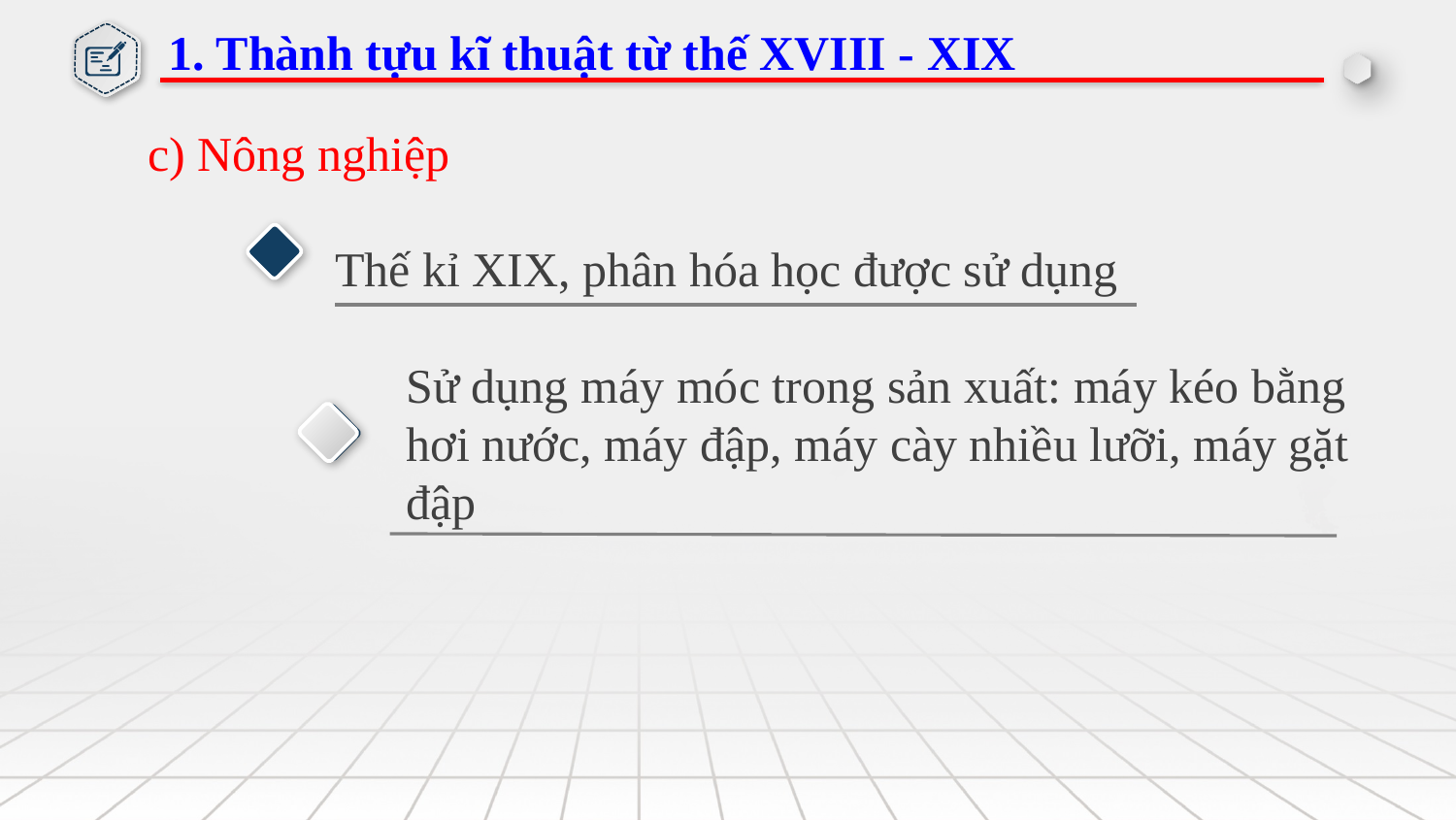

1. Thành tựu kĩ thuật từ thế XVIII - XIX
c) Nông nghiệp

Thế kỉ XIX, phân hóa học được sử dụng
Sử dụng máy móc trong sản xuất: máy kéo bằng hơi nước, máy đập, máy cày nhiều lưỡi, máy gặt đập